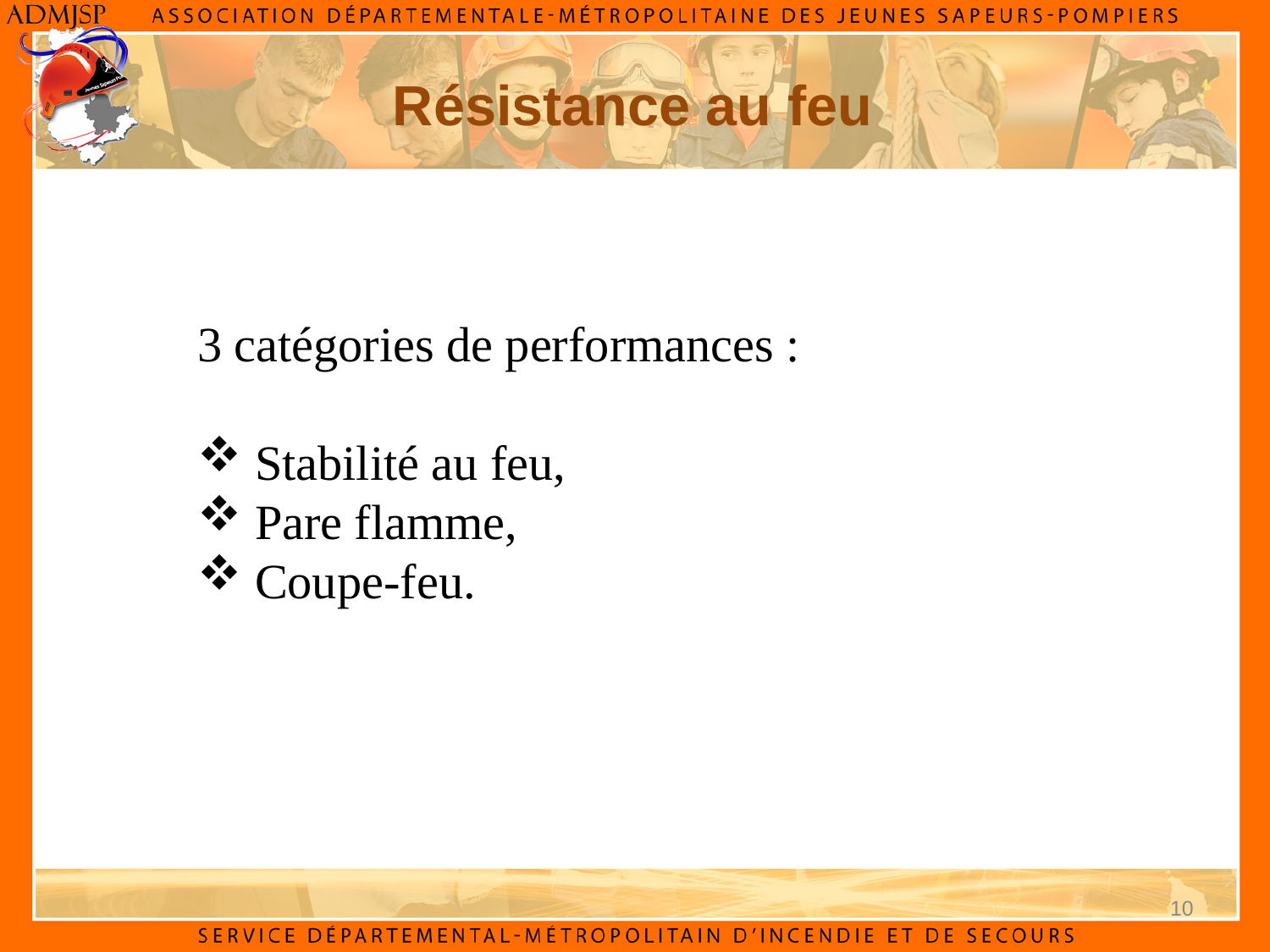

# Résistance au feu
3 catégories de performances :

 Stabilité au feu,
 Pare flamme,
 Coupe-feu.
10